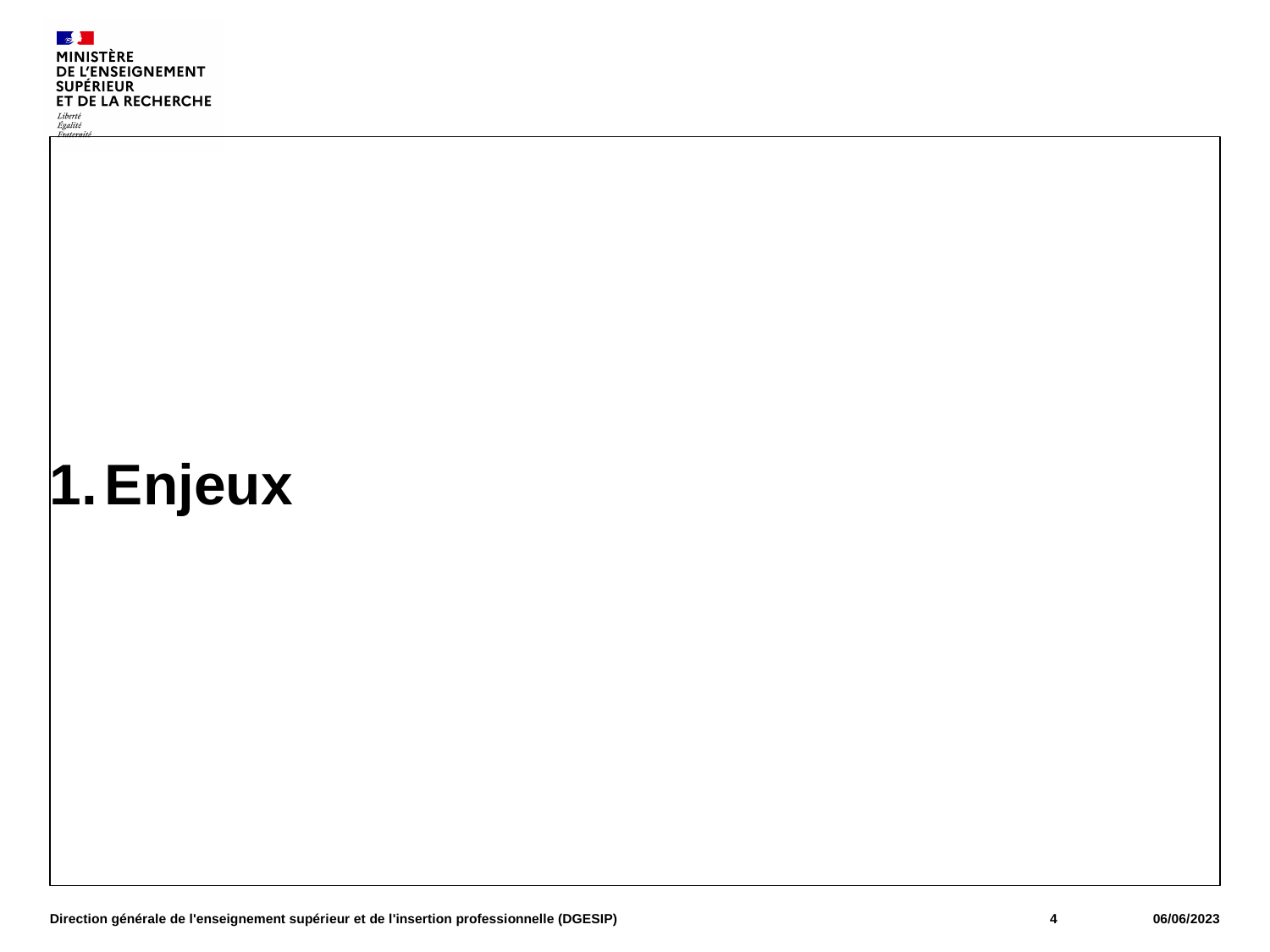

# Enjeux
Direction générale de l'enseignement supérieur et de l'insertion professionnelle (DGESIP)
4
06/06/2023